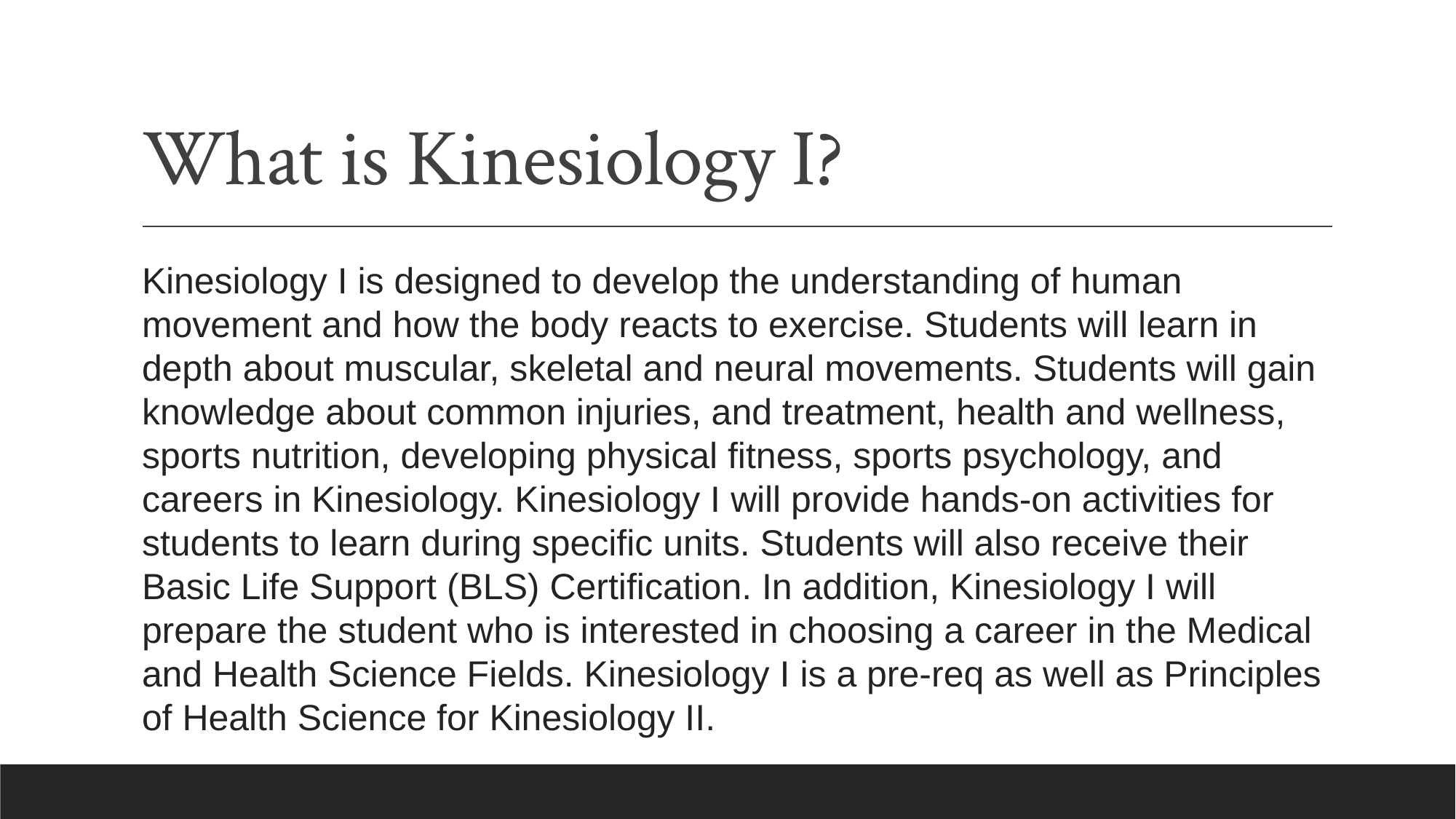

# What is Kinesiology I?
Kinesiology I is designed to develop the understanding of human movement and how the body reacts to exercise. Students will learn in depth about muscular, skeletal and neural movements. Students will gain knowledge about common injuries, and treatment, health and wellness, sports nutrition, developing physical fitness, sports psychology, and careers in Kinesiology. Kinesiology I will provide hands-on activities for students to learn during specific units. Students will also receive their Basic Life Support (BLS) Certification. In addition, Kinesiology I will prepare the student who is interested in choosing a career in the Medical and Health Science Fields. Kinesiology I is a pre-req as well as Principles of Health Science for Kinesiology II.